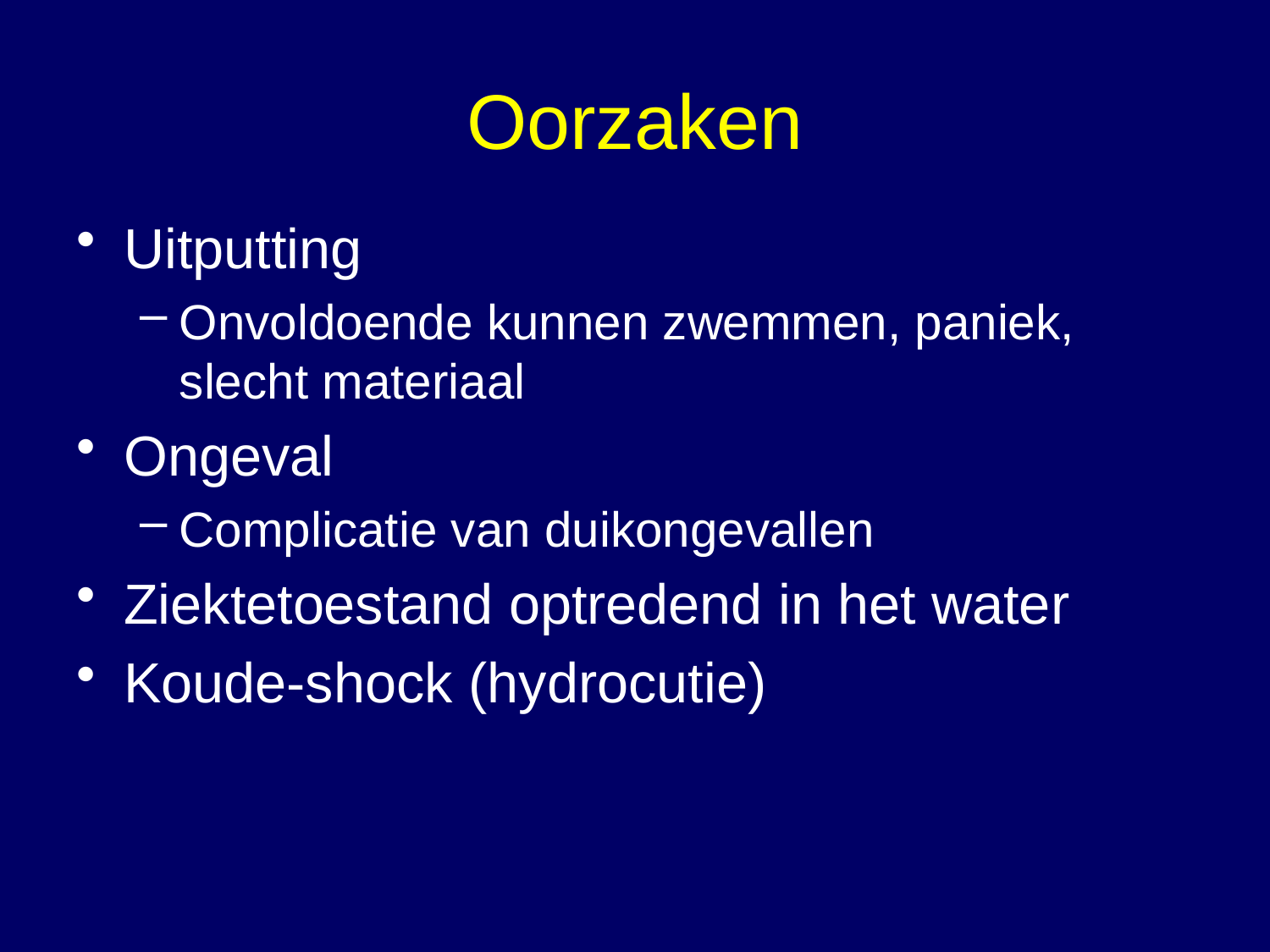

# Oorzaken
Uitputting
Onvoldoende kunnen zwemmen, paniek, slecht materiaal
Ongeval
Complicatie van duikongevallen
Ziektetoestand optredend in het water
Koude-shock (hydrocutie)